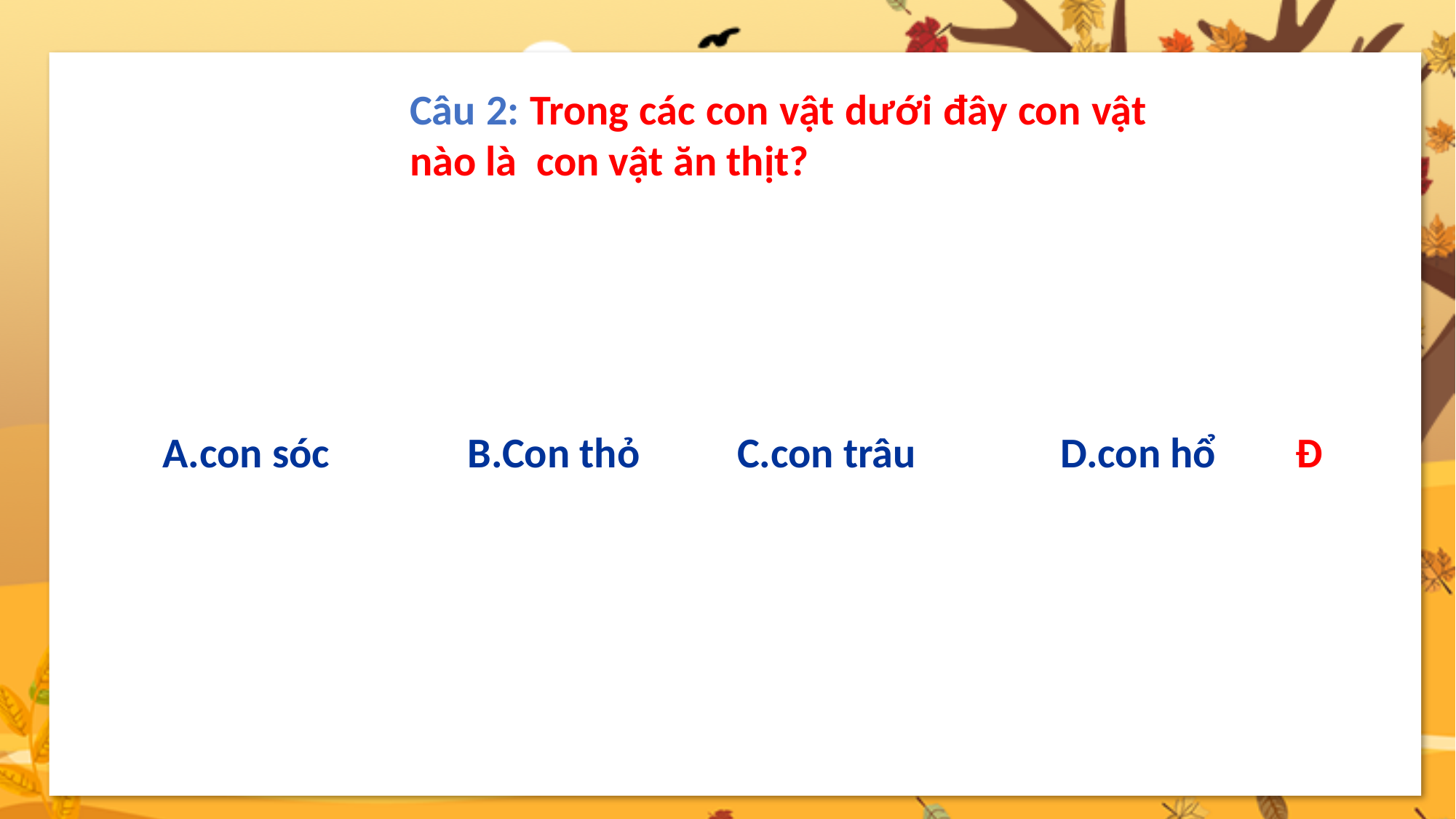

Câu 2: Trong các con vật dưới đây con vật nào là  con vật ăn thịt?
A.con sóc
B.Con thỏ
C.con trâu
D.con hổ
Đ